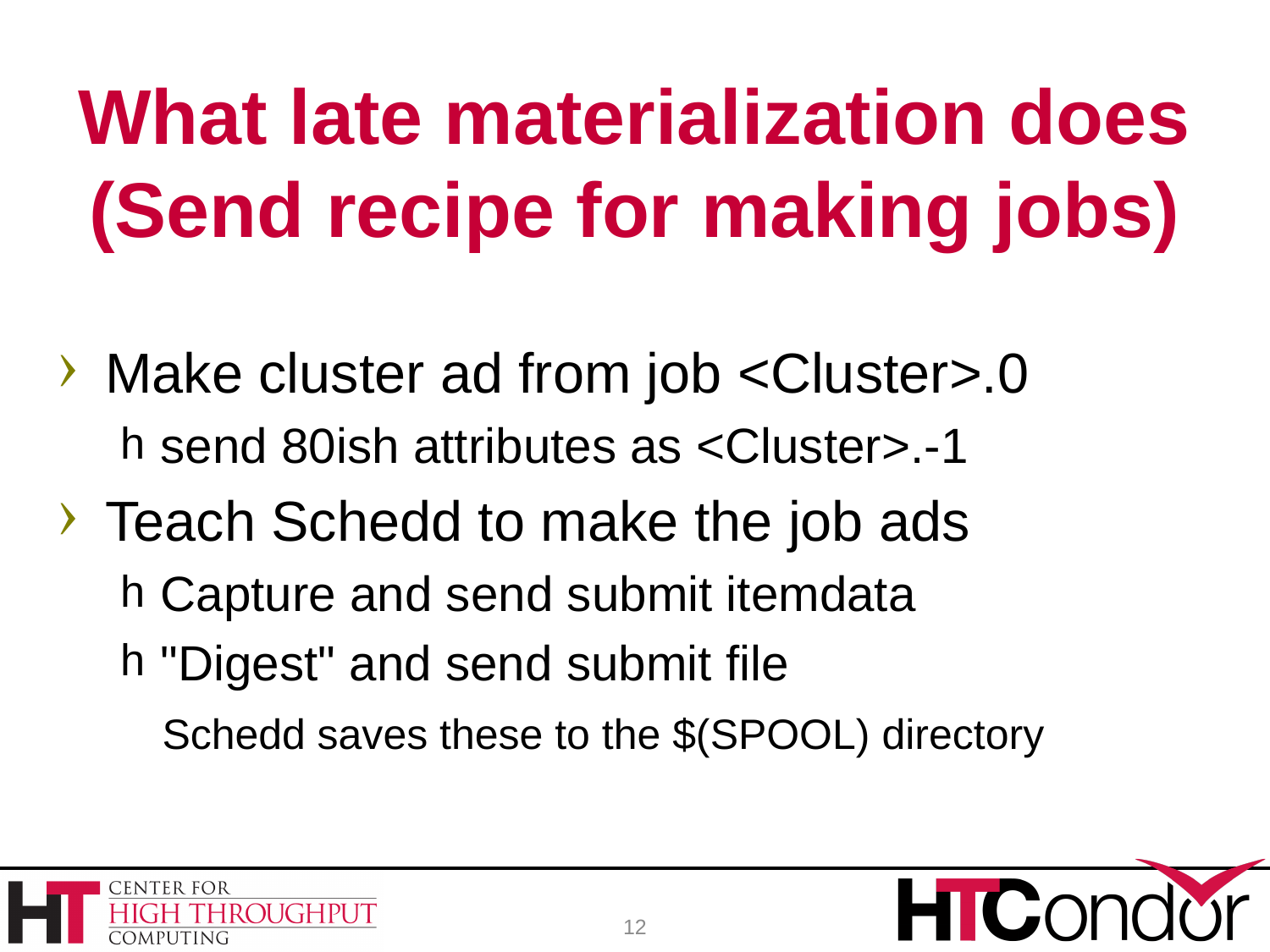

# What late materialization does (Send recipe for making jobs)
Make cluster ad from job <Cluster>.0
send 80ish attributes as <Cluster>.-1
Teach Schedd to make the job ads
Capture and send submit itemdata
"Digest" and send submit file
   Schedd saves these to the $(SPOOL) directory
12